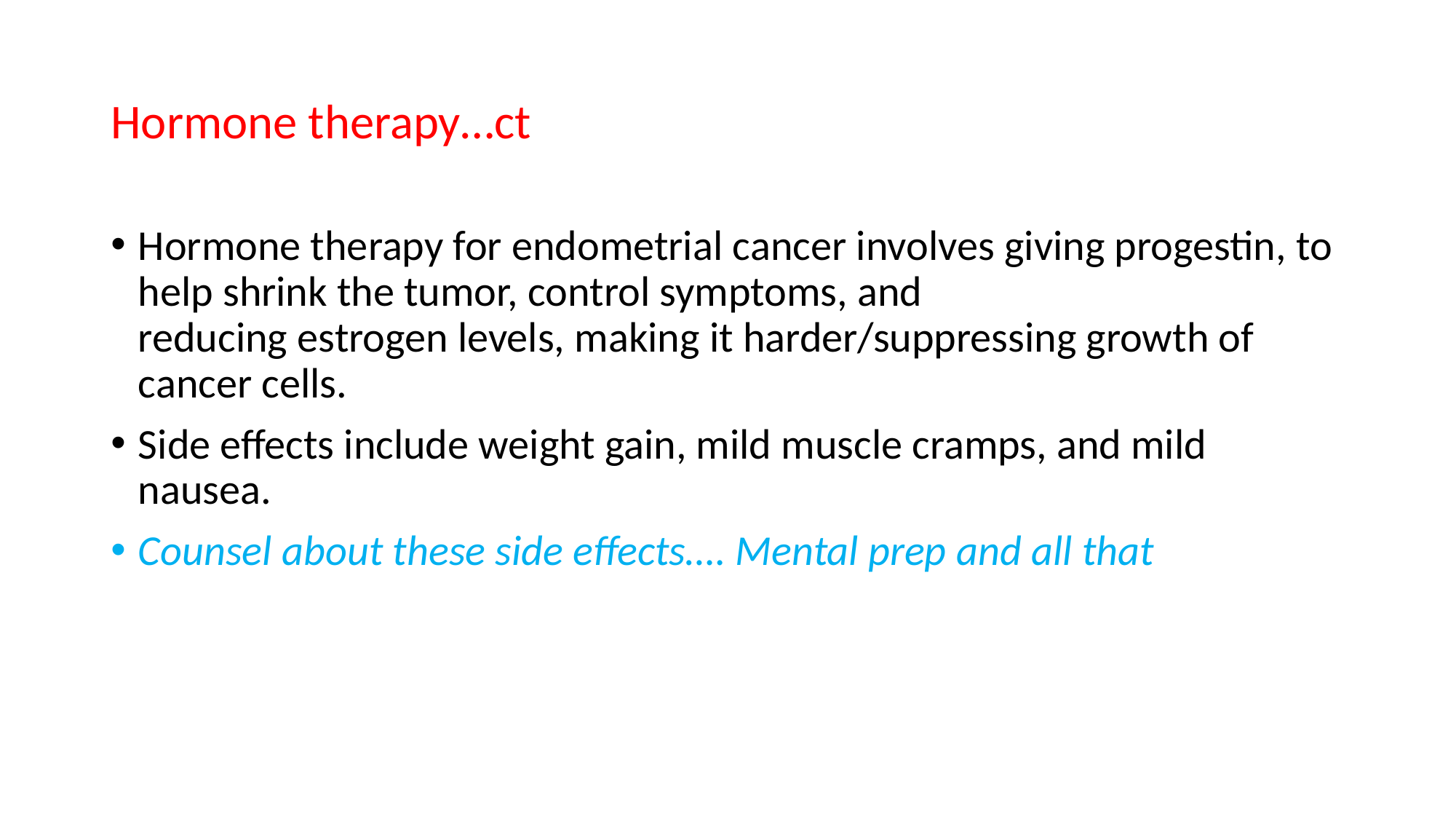

# Hormone therapy…ct
Hormone therapy for endometrial cancer involves giving progestin, to help shrink the tumor, control symptoms, and reducing estrogen levels, making it harder/suppressing growth of  cancer cells.
Side effects include weight gain, mild muscle cramps, and mild nausea.
Counsel about these side effects…. Mental prep and all that